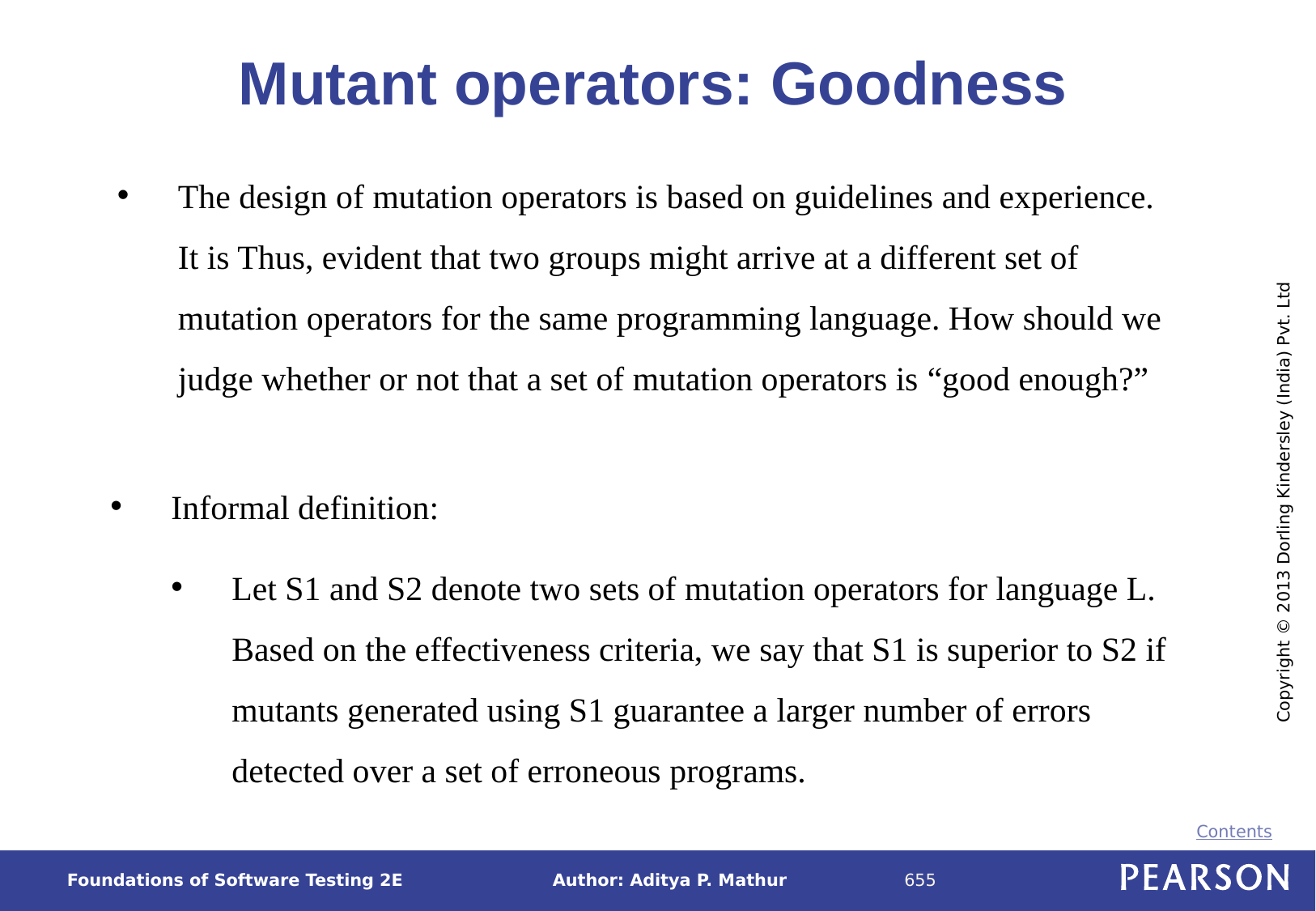

# Mutant operators: Goodness
The design of mutation operators is based on guidelines and experience. It is Thus, evident that two groups might arrive at a different set of mutation operators for the same programming language. How should we judge whether or not that a set of mutation operators is “good enough?”
Informal definition:
Let S1 and S2 denote two sets of mutation operators for language L. Based on the effectiveness criteria, we say that S1 is superior to S2 if mutants generated using S1 guarantee a larger number of errors detected over a set of erroneous programs.